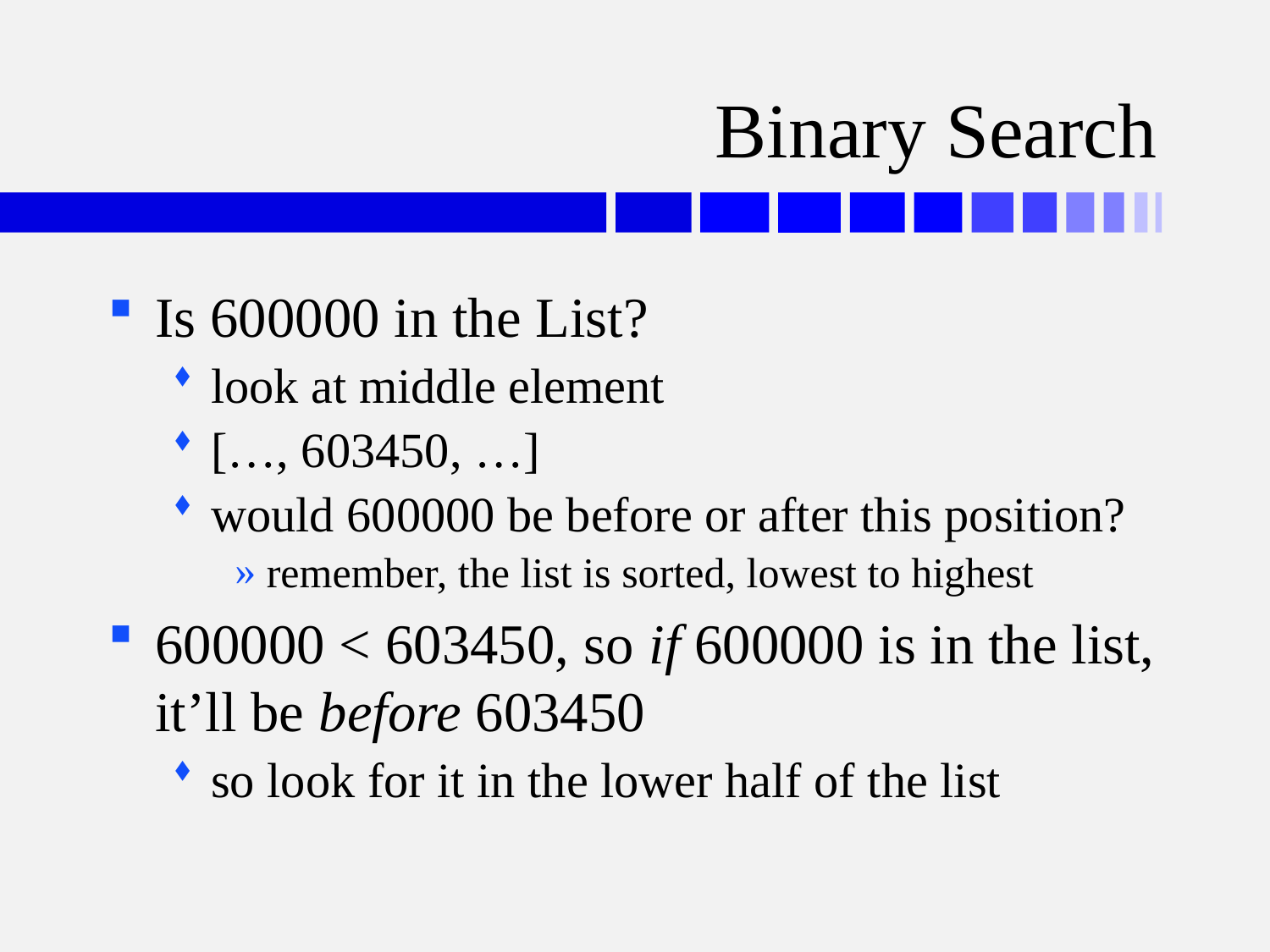

# Binary Search
Is 600000 in the List?
look at middle element
[…, 603450, …]
would 600000 be before or after this position?
remember, the list is sorted, lowest to highest
600000 < 603450, so if 600000 is in the list, it’ll be before 603450
so look for it in the lower half of the list